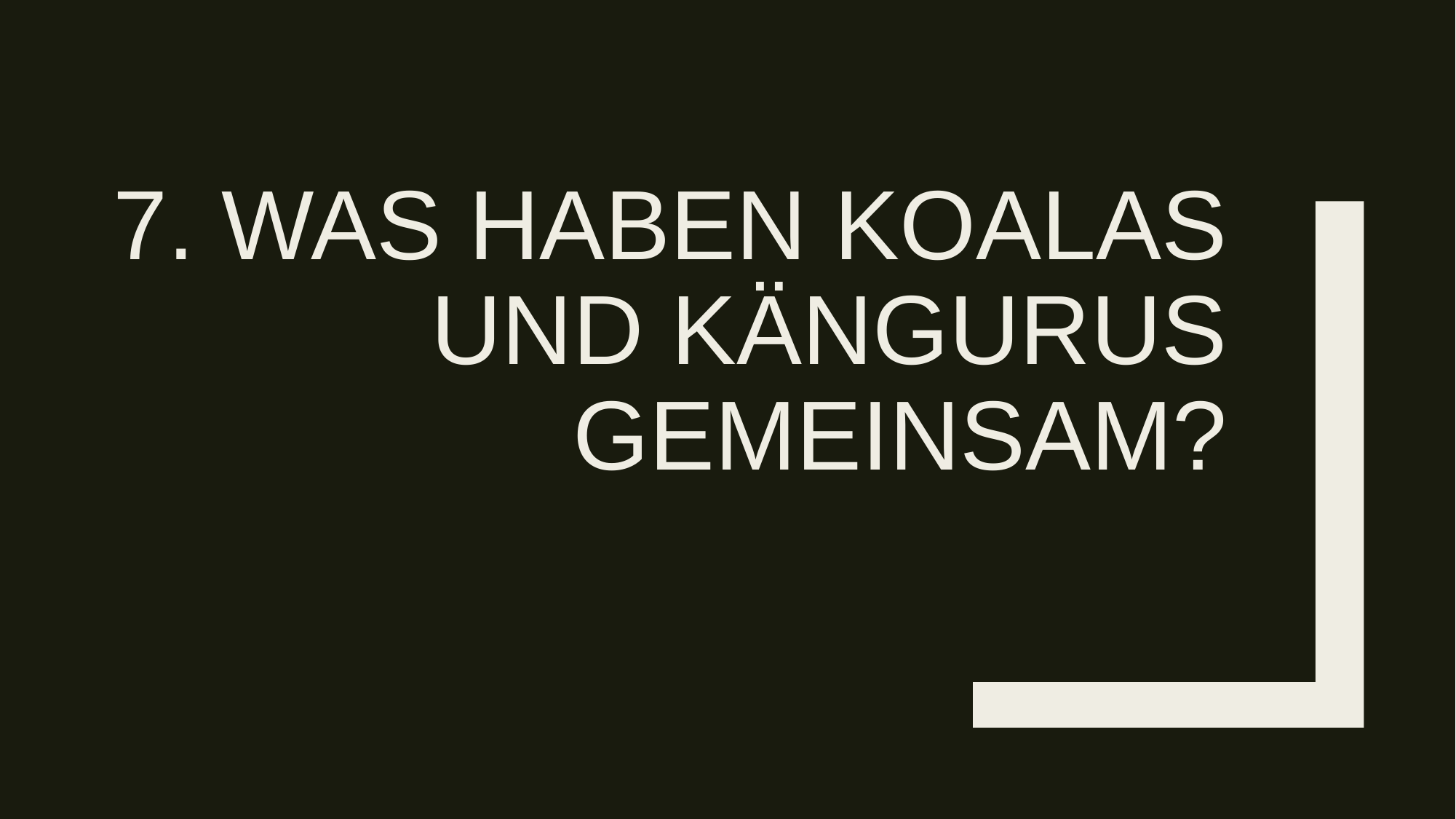

# 7. Was haben Koalas und Kängurus gemeinsam?